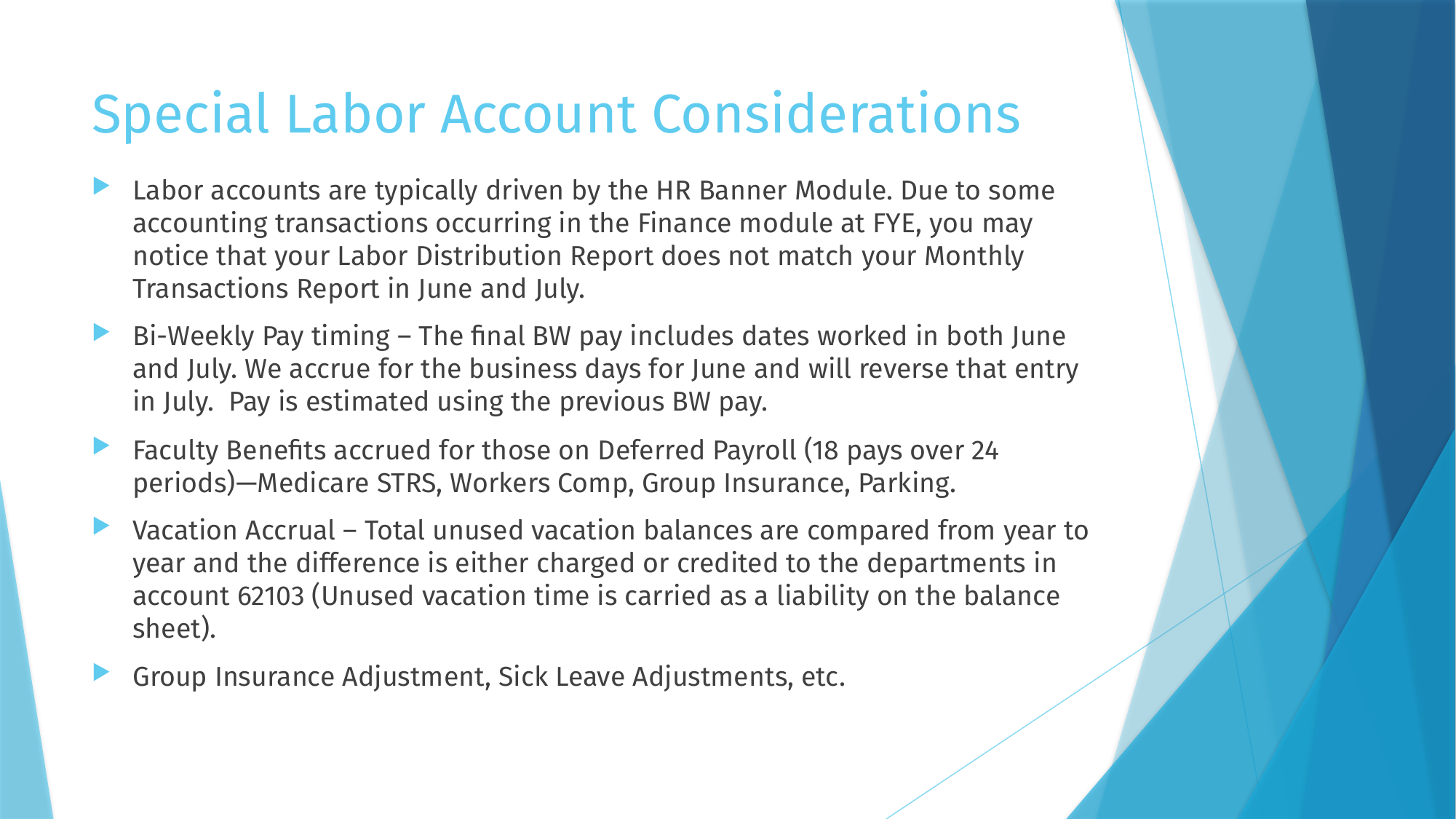

# Special Labor Account Considerations
Labor accounts are typically driven by the HR Banner Module. Due to some accounting transactions occurring in the Finance module at FYE, you may notice that your Labor Distribution Report does not match your Monthly Transactions Report in June and July.
Bi-Weekly Pay timing – The final BW pay includes dates worked in both June and July. We accrue for the business days for June and will reverse that entry in July.  Pay is estimated using the previous BW pay.
Faculty Benefits accrued for those on Deferred Payroll (18 pays over 24 periods)—Medicare STRS, Workers Comp, Group Insurance, Parking.
Vacation Accrual – Total unused vacation balances are compared from year to year and the difference is either charged or credited to the departments in account 62103 (Unused vacation time is carried as a liability on the balance sheet).
Group Insurance Adjustment, Sick Leave Adjustments, etc.